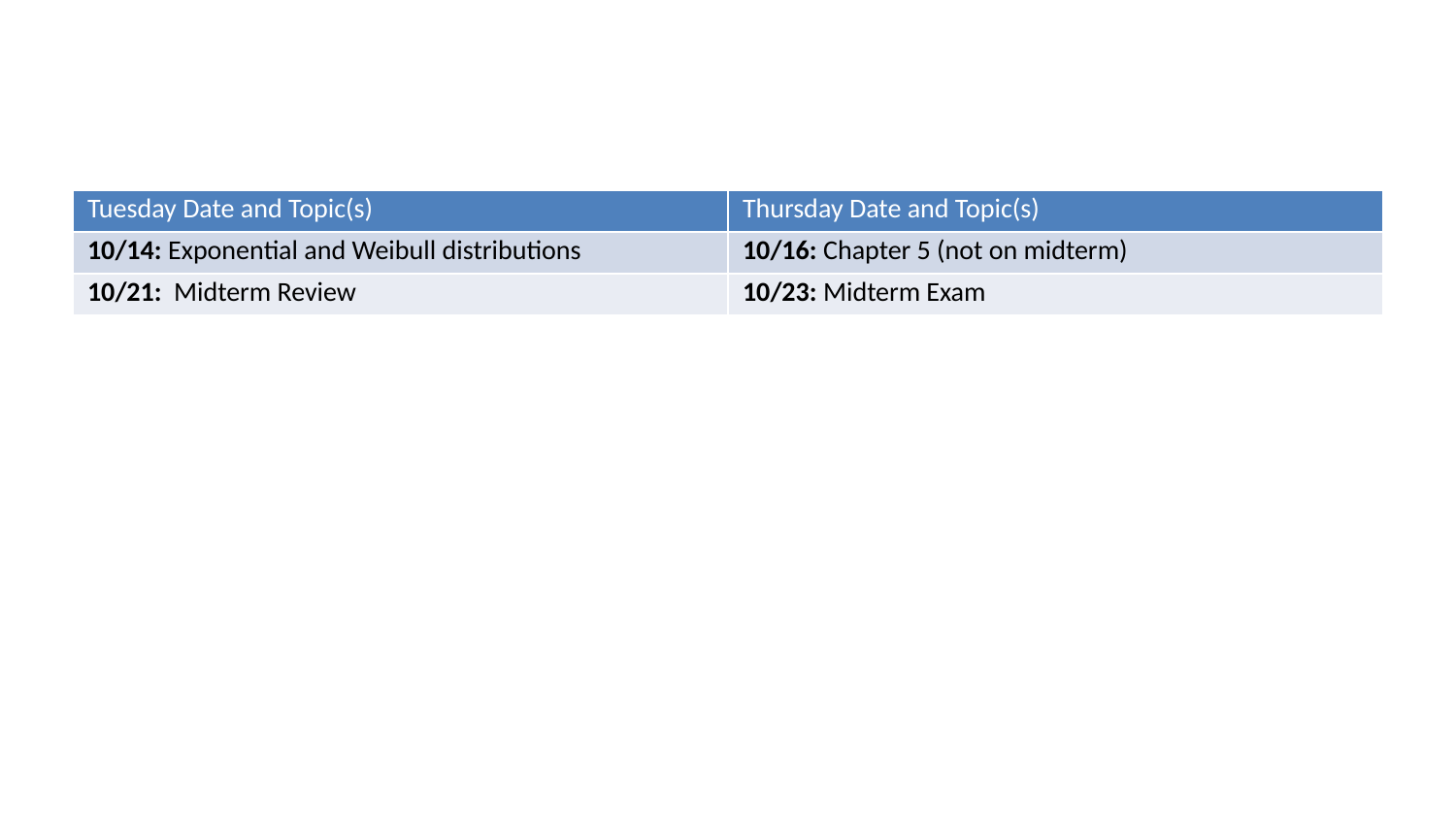

| Tuesday Date and Topic(s) | Thursday Date and Topic(s) |
| --- | --- |
| 10/14: Exponential and Weibull distributions | 10/16: Chapter 5 (not on midterm) |
| 10/21: Midterm Review | 10/23: Midterm Exam |